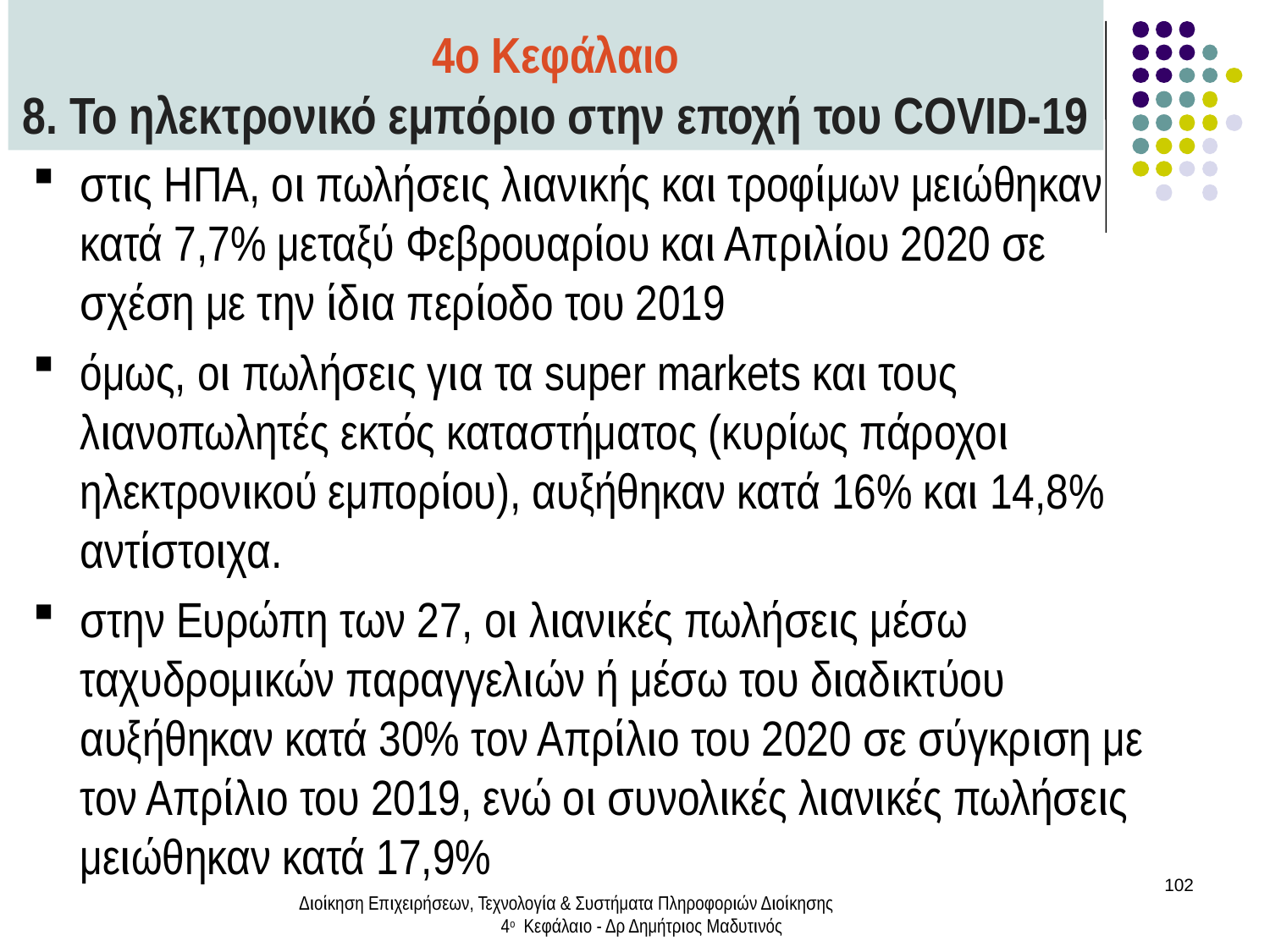

4ο Κεφάλαιο
8. Το ηλεκτρονικό εμπόριο στην εποχή του COVID-19
στις ΗΠΑ, οι πωλήσεις λιανικής και τροφίμων μειώθηκαν κατά 7,7% μεταξύ Φεβρουαρίου και Απριλίου 2020 σε σχέση με την ίδια περίοδο του 2019
όμως, οι πωλήσεις για τα super markets και τους λιανοπωλητές εκτός καταστήματος (κυρίως πάροχοι ηλεκτρονικού εμπορίου), αυξήθηκαν κατά 16% και 14,8% αντίστοιχα.
στην Ευρώπη των 27, οι λιανικές πωλήσεις μέσω ταχυδρομικών παραγγελιών ή μέσω του διαδικτύου αυξήθηκαν κατά 30% τον Απρίλιο του 2020 σε σύγκριση με τον Απρίλιο του 2019, ενώ οι συνολικές λιανικές πωλήσεις μειώθηκαν κατά 17,9%
102
Διοίκηση Επιχειρήσεων, Τεχνολογία & Συστήματα Πληροφοριών Διοίκησης                                   4ο  Κεφάλαιο - Δρ Δημήτριος Μαδυτινός